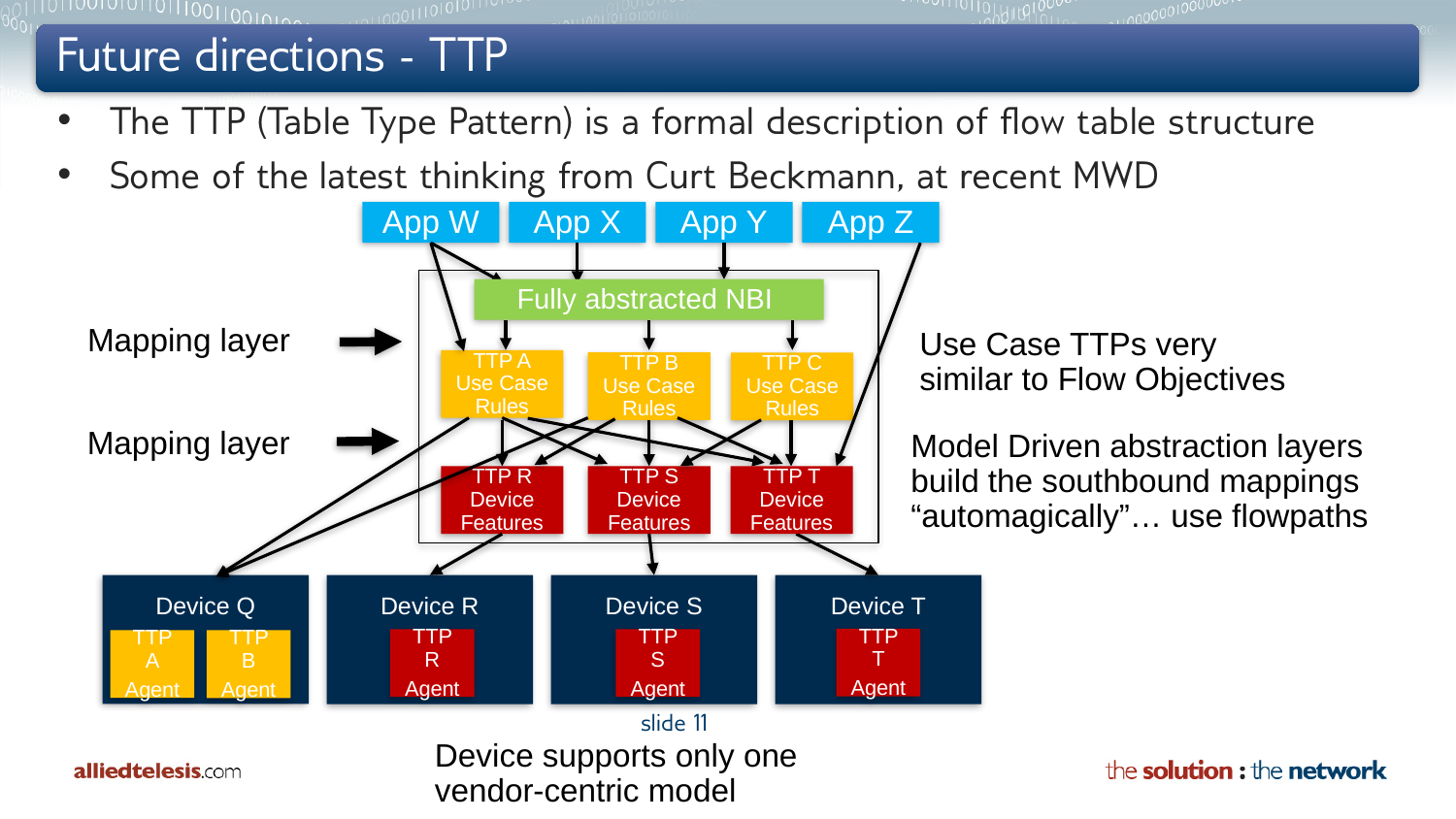

# Future directions - TTP
The TTP (Table Type Pattern) is a formal description of flow table structure
Some of the latest thinking from Curt Beckmann, at recent MWD
App W
App X
App Y
App Z

Fully abstracted NBI
Mapping layer
Use Case TTPs very similar to Flow Objectives
TTP A
Use Case Rules
TTP B
Use Case Rules
TTP C
Use Case Rules
Mapping layer
Model Driven abstraction layers build the southbound mappings “automagically”… use flowpaths
TTP R Device Features
TTP S Device Features
TTP T Device Features
Device Q

Device R

Device S

Device T

TTP T
Agent
TTP R
Agent
TTP S
Agent
TTP A
Agent
TTP B
Agent
slide 11
Device supports only one vendor-centric model